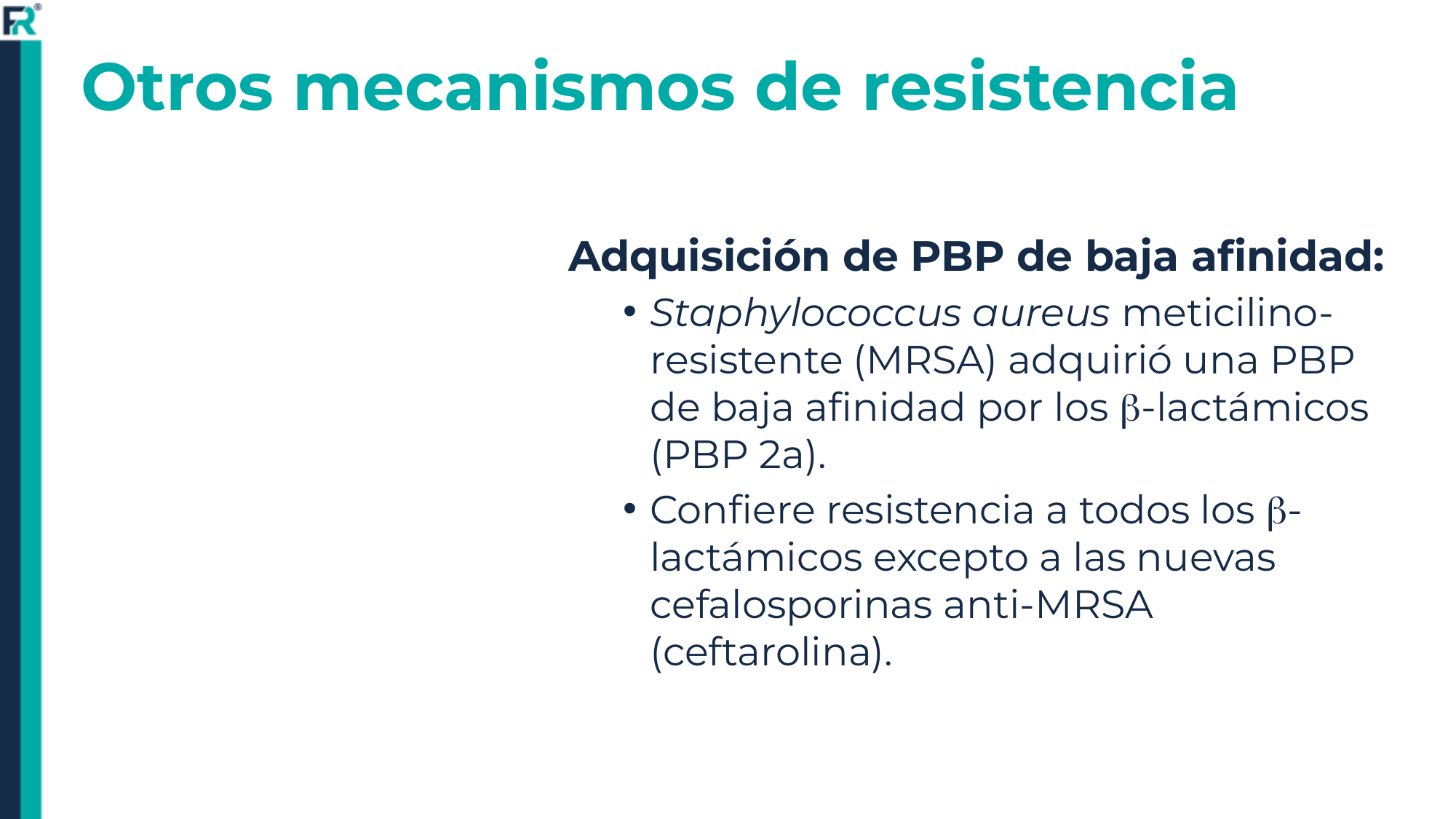

# Otros mecanismos de resistencia
Adquisición de PBP de baja afinidad:
Staphylococcus aureus meticilino-resistente (MRSA) adquirió una PBP de baja afinidad por los β-lactámicos (PBP 2a).
Confiere resistencia a todos los β-lactámicos excepto a las nuevas cefalosporinas anti-MRSA (ceftarolina).